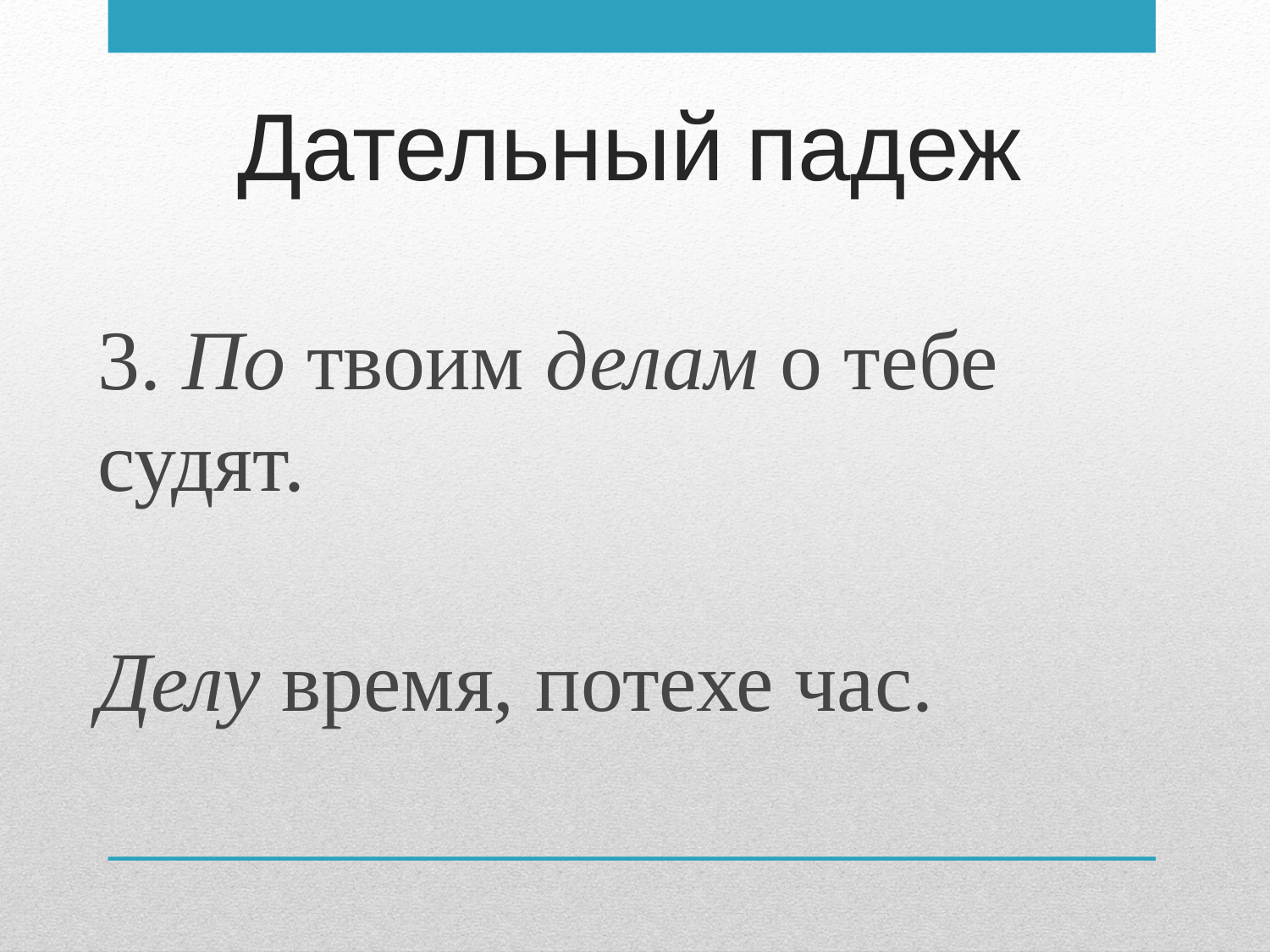

# Дательный падеж
3. По твоим делам о тебе судят.
Делу время, потехе час.